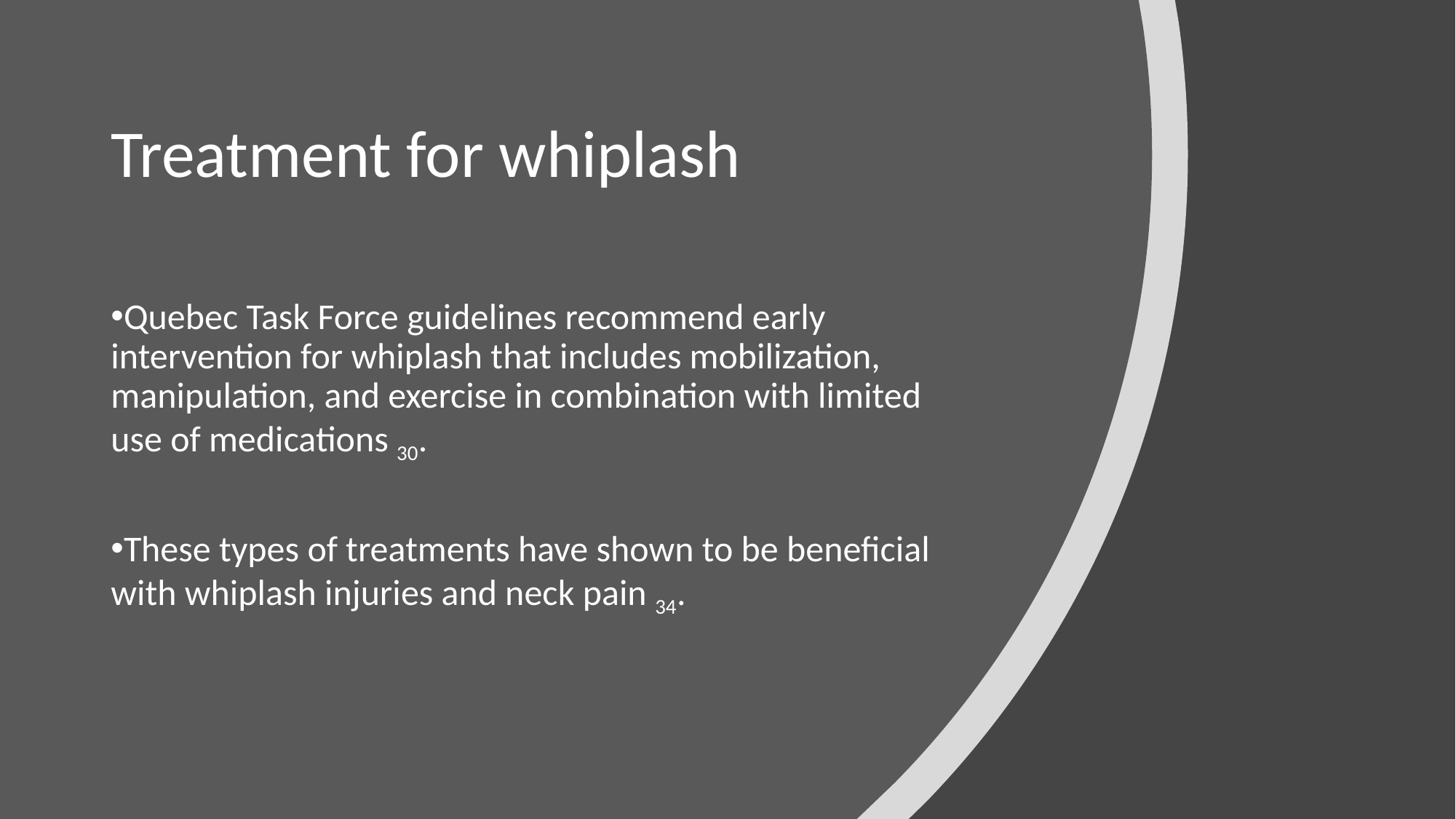

# Treatment for whiplash

Quebec Task Force guidelines recommend early intervention for whiplash that includes mobilization, manipulation, and exercise in combination with limited use of medications 30.

These types of treatments have shown to be beneficial with whiplash injuries and neck pain 34.